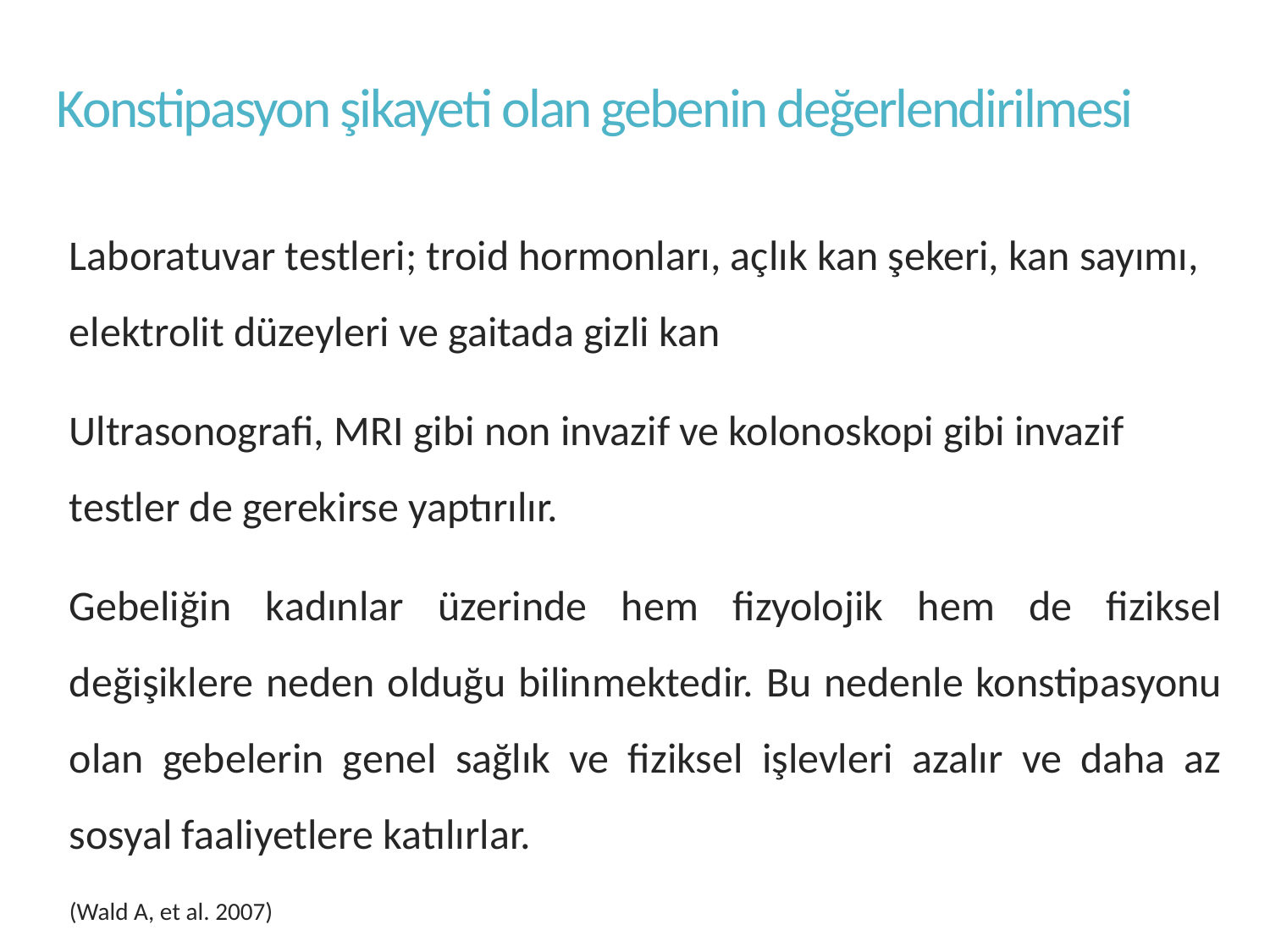

# Konstipasyon şikayeti olan gebenin değerlendirilmesi
Laboratuvar testleri; troid hormonları, açlık kan şekeri, kan sayımı, elektrolit düzeyleri ve gaitada gizli kan
Ultrasonografi, MRI gibi non invazif ve kolonoskopi gibi invazif testler de gerekirse yaptırılır.
Gebeliğin kadınlar üzerinde hem fizyolojik hem de fiziksel değişiklere neden olduğu bilinmektedir. Bu nedenle konstipasyonu olan gebelerin genel sağlık ve fiziksel işlevleri azalır ve daha az sosyal faaliyetlere katılırlar.
(Wald A, et al. 2007)